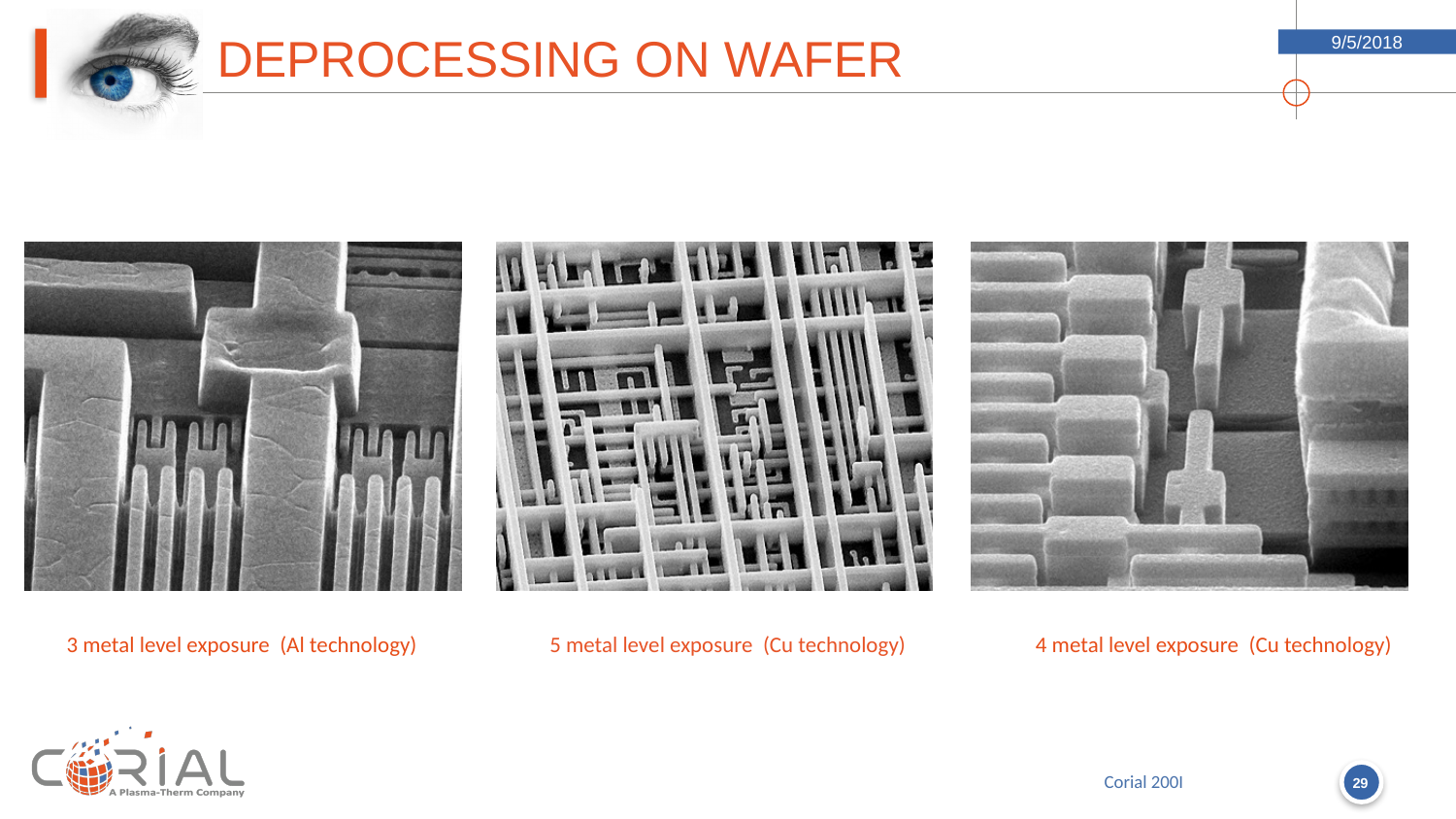

# Deprocessing on wafer
9/5/2018

3 metal level exposure  (Al technology)
5 metal level exposure  (Cu technology)
4 metal level exposure  (Cu technology)
29
Corial 200I